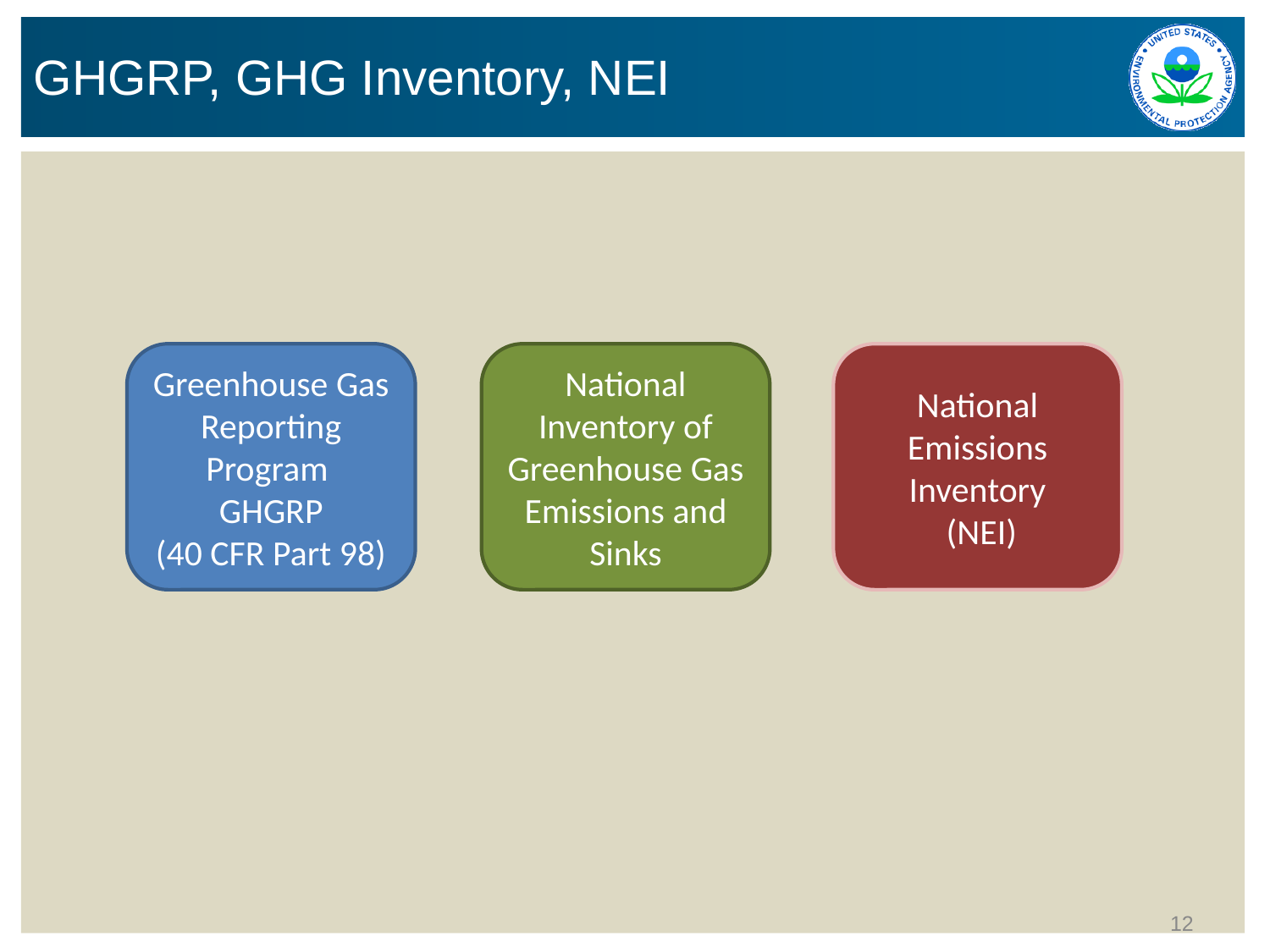

# GHGRP, GHG Inventory, NEI
Greenhouse Gas Reporting Program
GHGRP
(40 CFR Part 98)
National Inventory of Greenhouse Gas Emissions and Sinks
National Emissions Inventory
 (NEI)

12